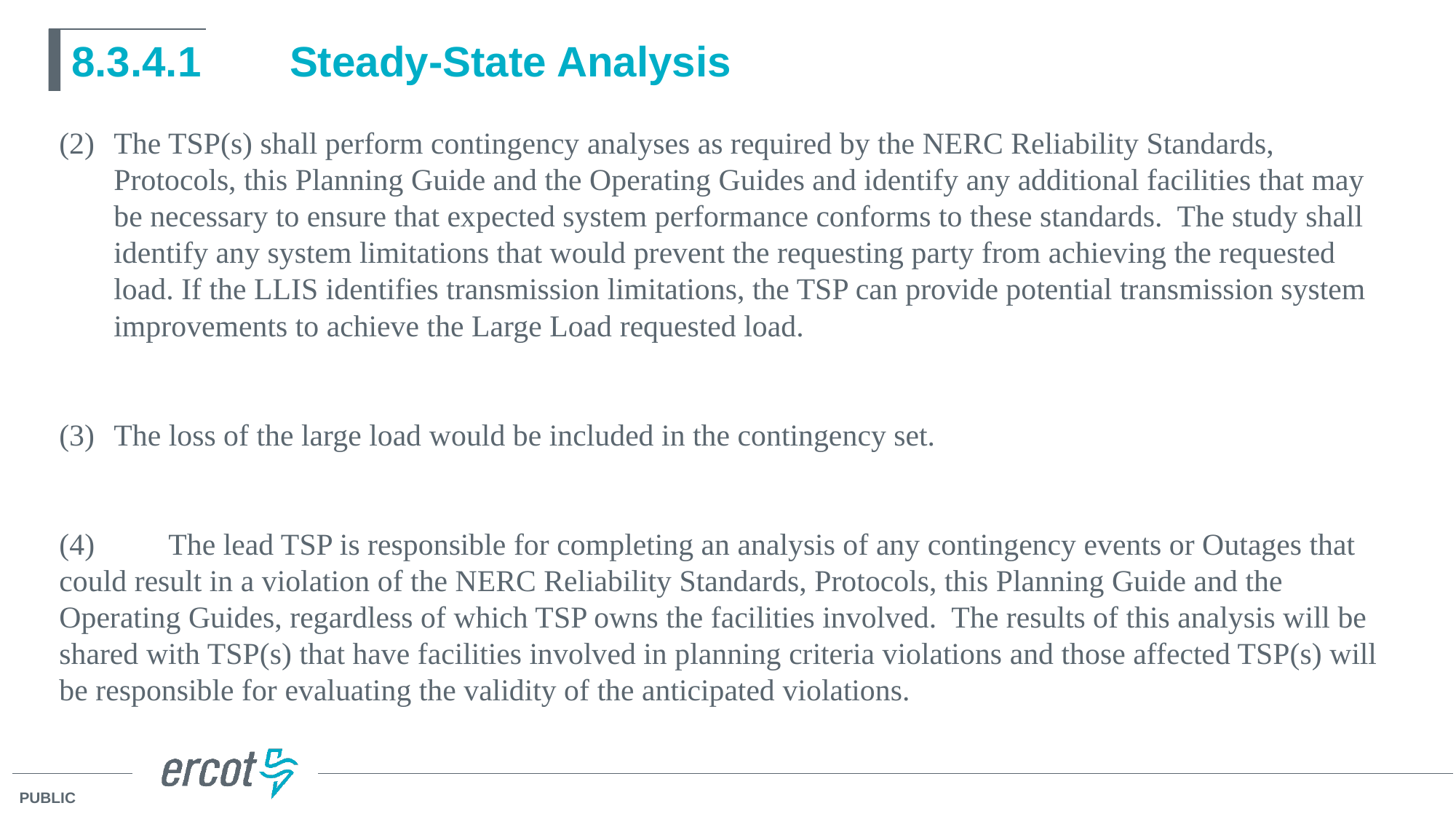

# 8.3.4.1	Steady-State Analysis
The TSP(s) shall perform contingency analyses as required by the NERC Reliability Standards, Protocols, this Planning Guide and the Operating Guides and identify any additional facilities that may be necessary to ensure that expected system performance conforms to these standards.  The study shall identify any system limitations that would prevent the requesting party from achieving the requested load. If the LLIS identifies transmission limitations, the TSP can provide potential transmission system improvements to achieve the Large Load requested load.

The loss of the large load would be included in the contingency set.

(4)	The lead TSP is responsible for completing an analysis of any contingency events or Outages that could result in a violation of the NERC Reliability Standards, Protocols, this Planning Guide and the Operating Guides, regardless of which TSP owns the facilities involved.  The results of this analysis will be shared with TSP(s) that have facilities involved in planning criteria violations and those affected TSP(s) will be responsible for evaluating the validity of the anticipated violations.